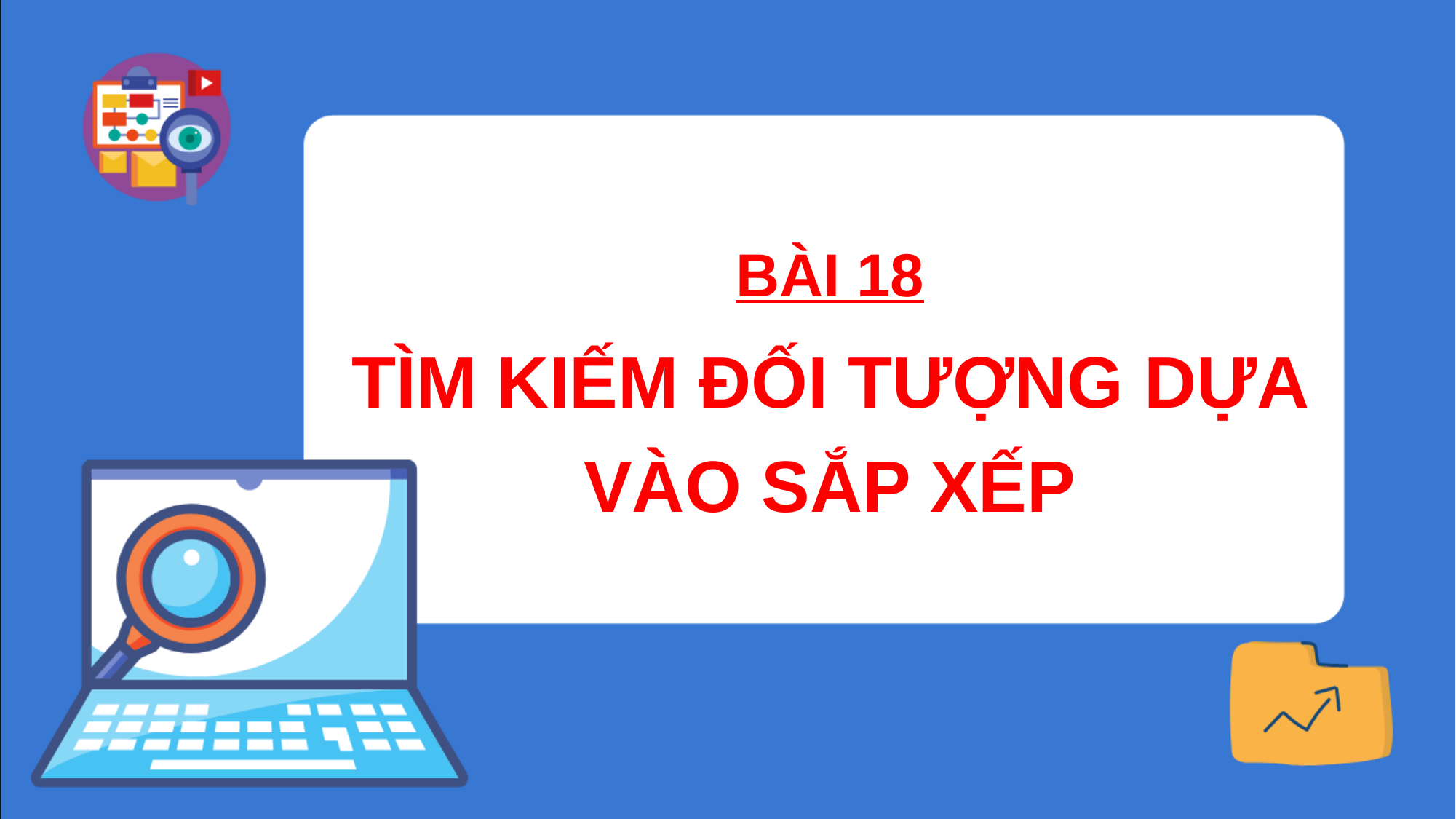

BÀI 18
TÌM KIẾM ĐỐI TƯỢNG DỰA VÀO SẮP XẾP